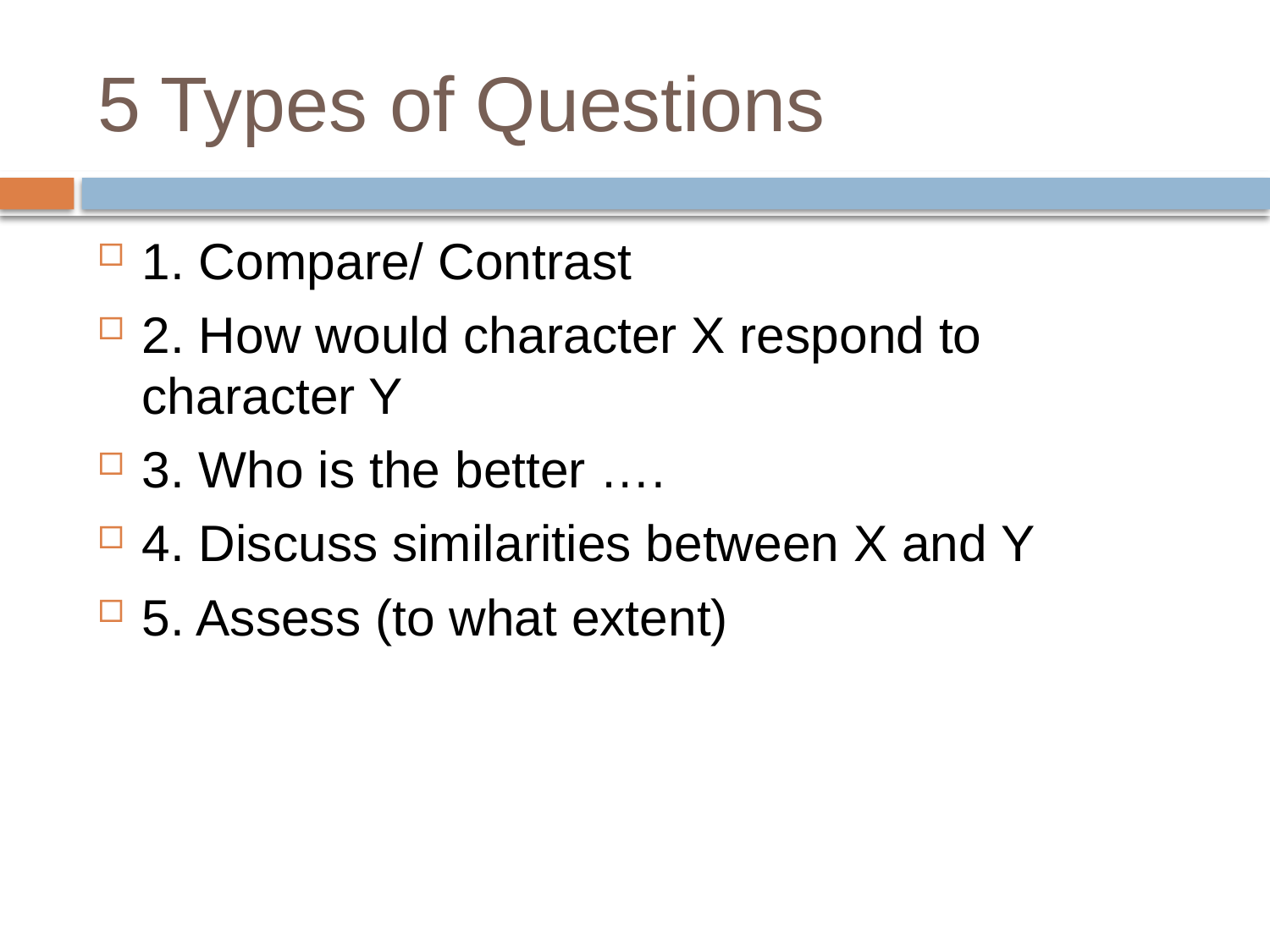

# 5 Types of Questions
1. Compare/ Contrast
2. How would character X respond to character Y
3. Who is the better ….
4. Discuss similarities between X and Y
5. Assess (to what extent)